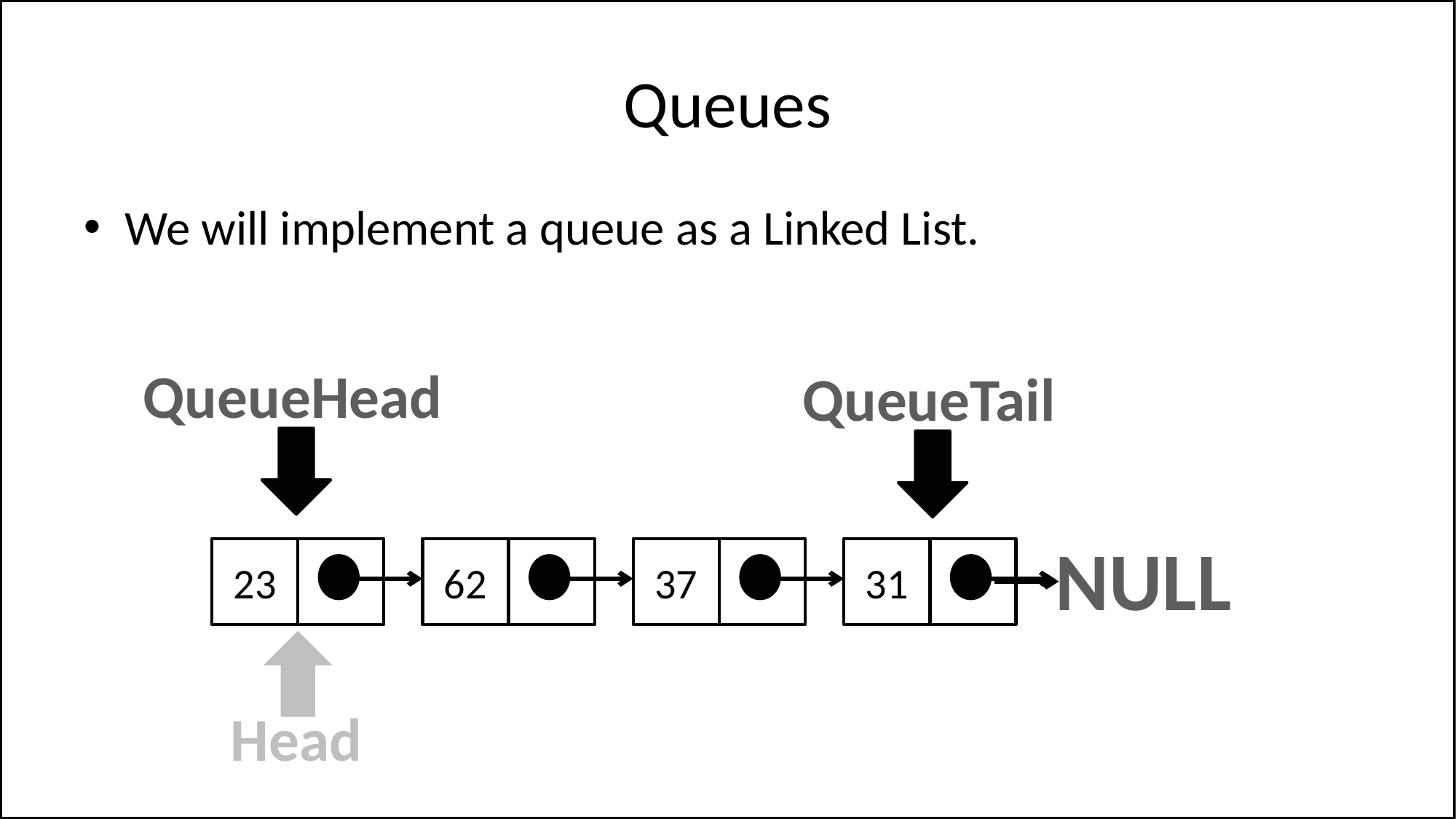

# Queues
We will implement a queue as a Linked List.

QueueHead
QueueTail

NULL
23

62

37

31

Head